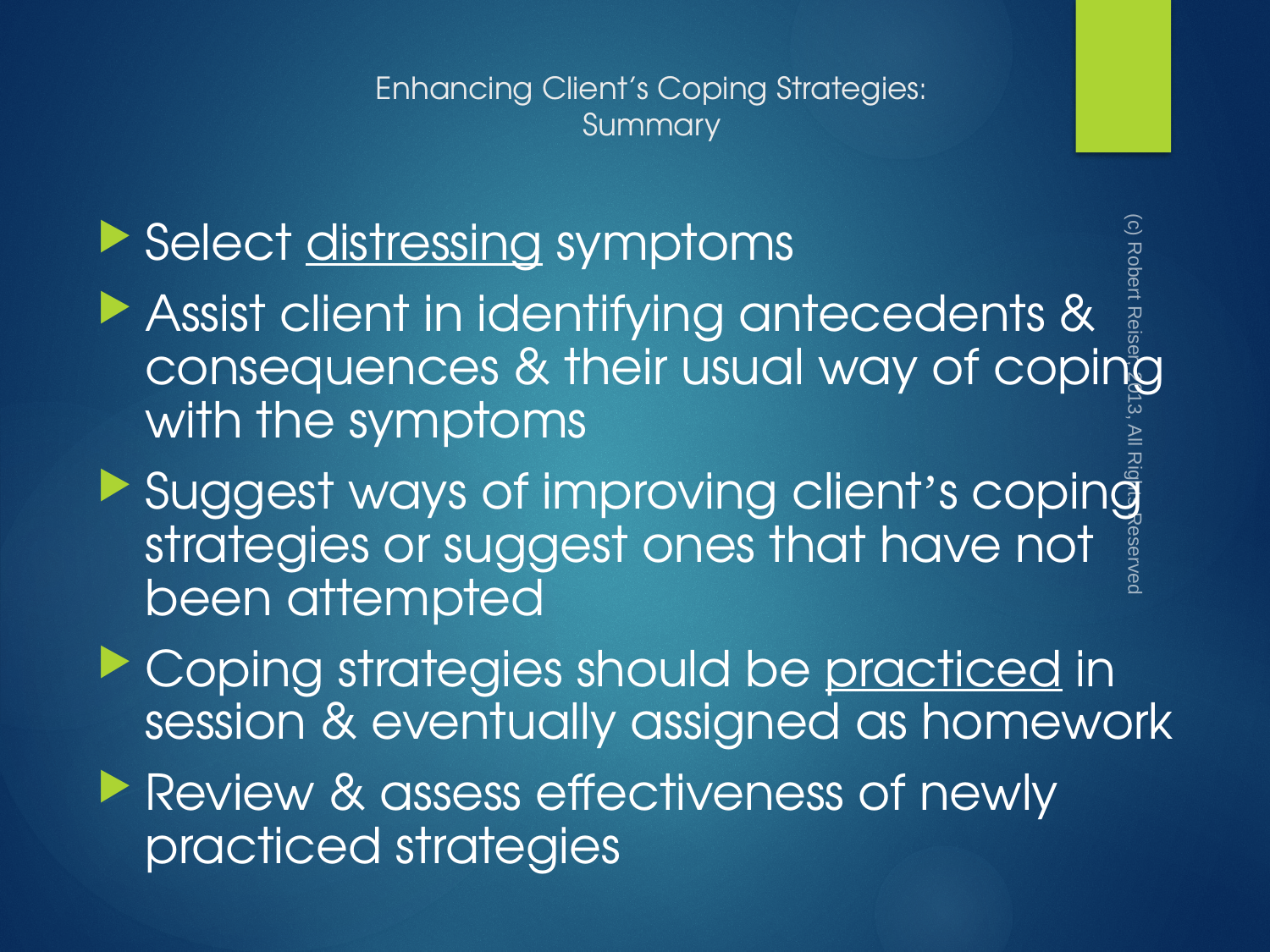

# Enhancing Client’s Coping Strategies: Summary
Select distressing symptoms
Assist client in identifying antecedents & consequences & their usual way of coping with the symptoms
Suggest ways of improving client’s coping strategies or suggest ones that have not been attempted
Coping strategies should be practiced in session & eventually assigned as homework
Review & assess effectiveness of newly practiced strategies

(c) Robert Reiser, 2013, All Rights Reserved